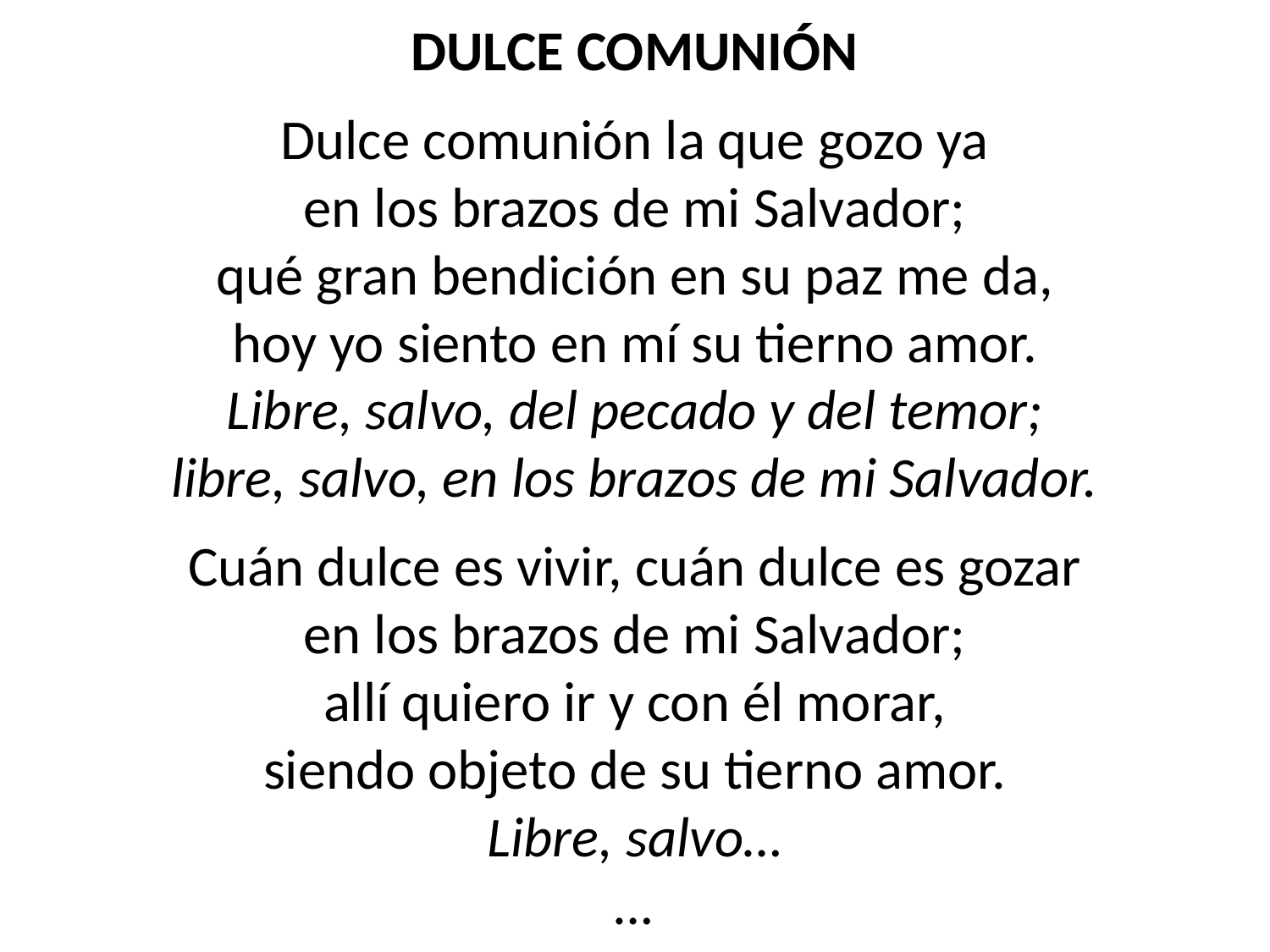

DULCE COMUNIÓN
Dulce comunión la que gozo ya
en los brazos de mi Salvador;
qué gran bendición en su paz me da,
hoy yo siento en mí su tierno amor.
Libre, salvo, del pecado y del temor;
libre, salvo, en los brazos de mi Salvador.
Cuán dulce es vivir, cuán dulce es gozar
en los brazos de mi Salvador;
allí quiero ir y con él morar,
siendo objeto de su tierno amor.
Libre, salvo…
…